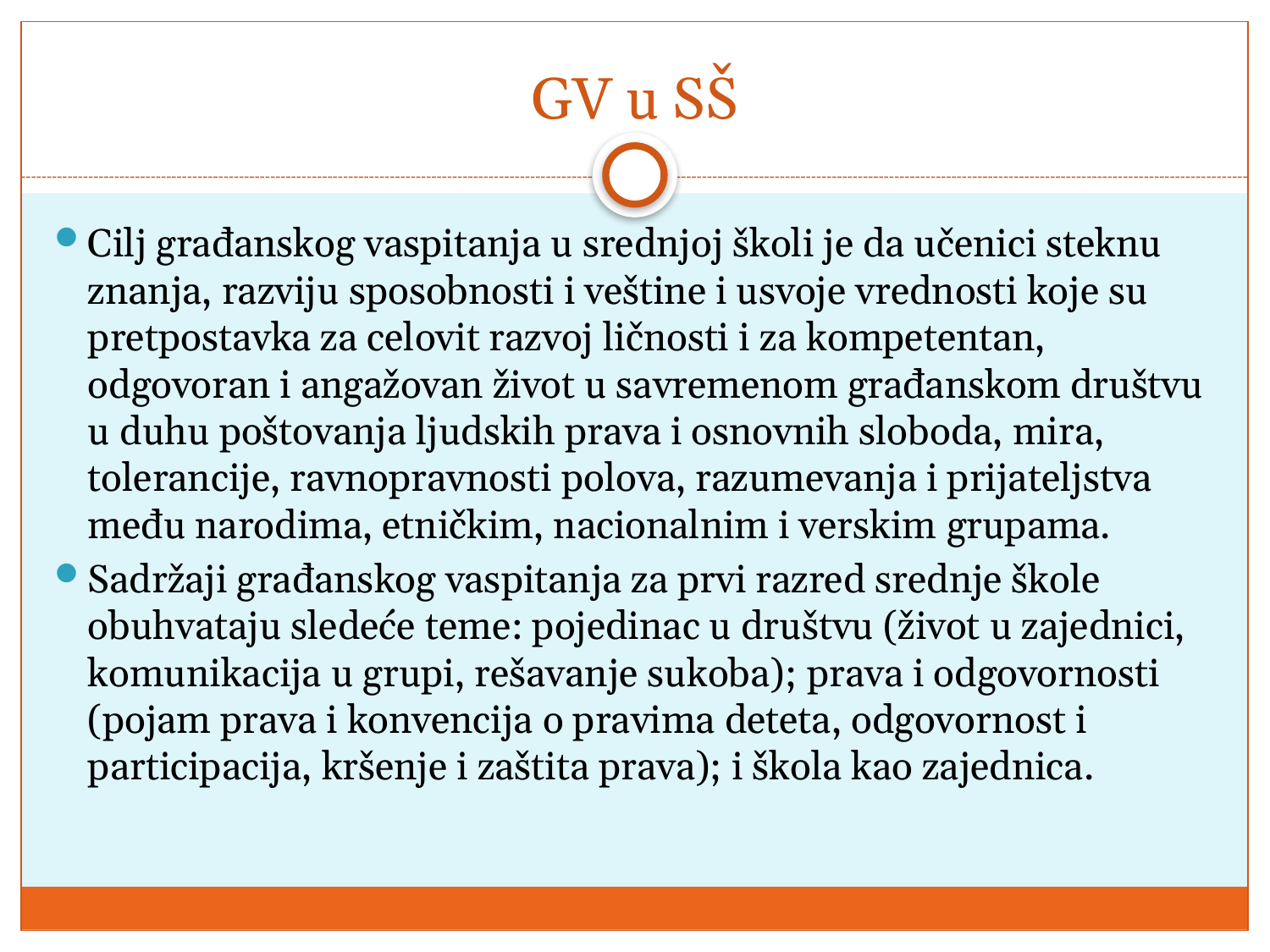

# GV u SŠ
Cilj građanskog vaspitanja u srednjoj školi je da učenici steknu znanja, razviju sposobnosti i veštine i usvoje vrednosti koje su pretpostavka za celovit razvoj ličnosti i za kompetentan, odgovoran i angažovan život u savremenom građanskom društvu u duhu poštovanja ljudskih prava i osnovnih sloboda, mira, tolerancije, ravnopravnosti polova, razumevanja i prijateljstva među narodima, etničkim, nacionalnim i verskim grupama.
Sadržaji građanskog vaspitanja za prvi razred srednje škole obuhvataju sledeće teme: pojedinac u društvu (život u zajednici, komunikacija u grupi, rešavanje sukoba); prava i odgovornosti (pojam prava i konvencija o pravima deteta, odgovornost i participacija, kršenje i zaštita prava); i škola kao zajednica.